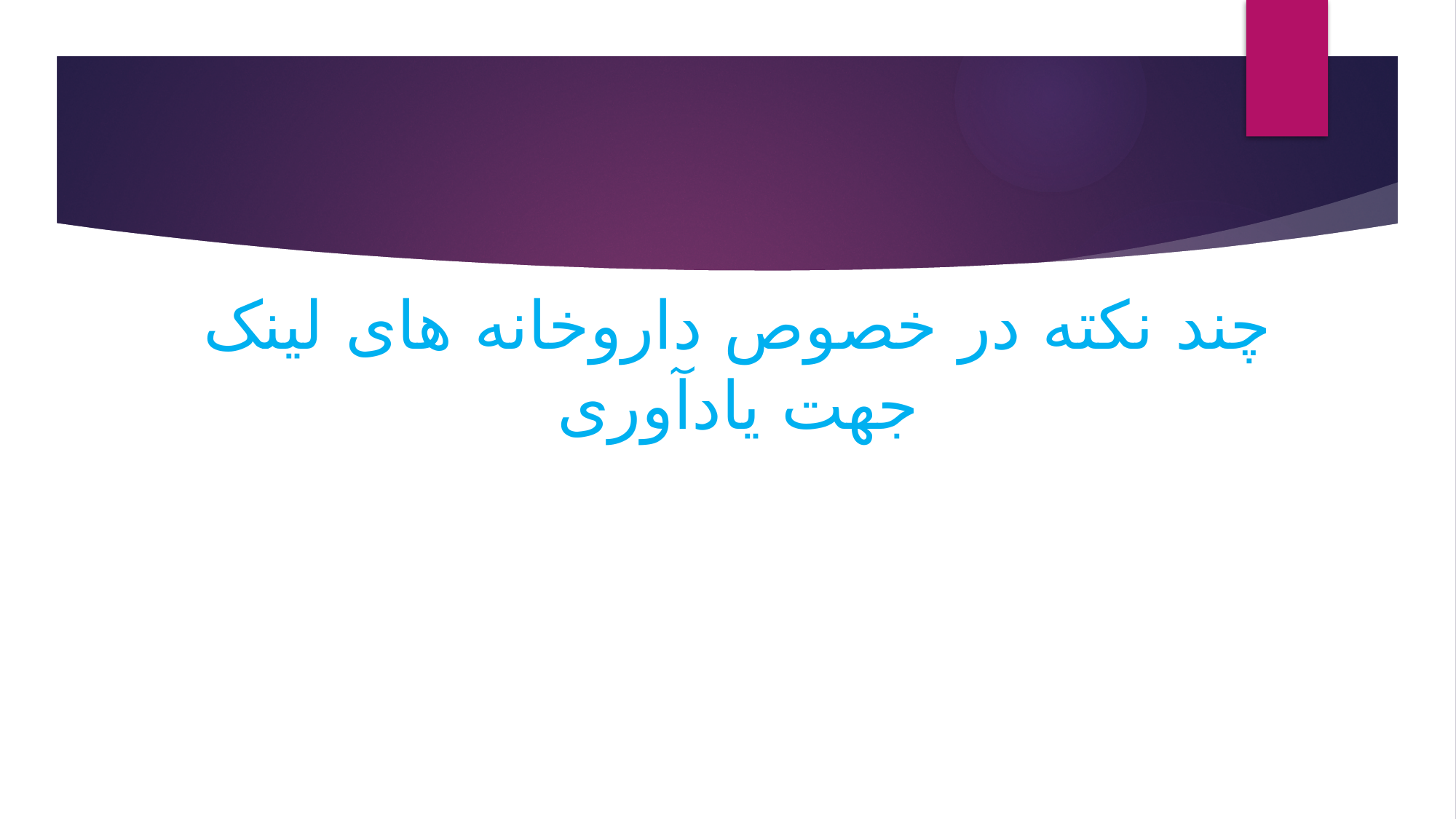

# چند نکته در خصوص داروخانه های لینک جهت یادآوری